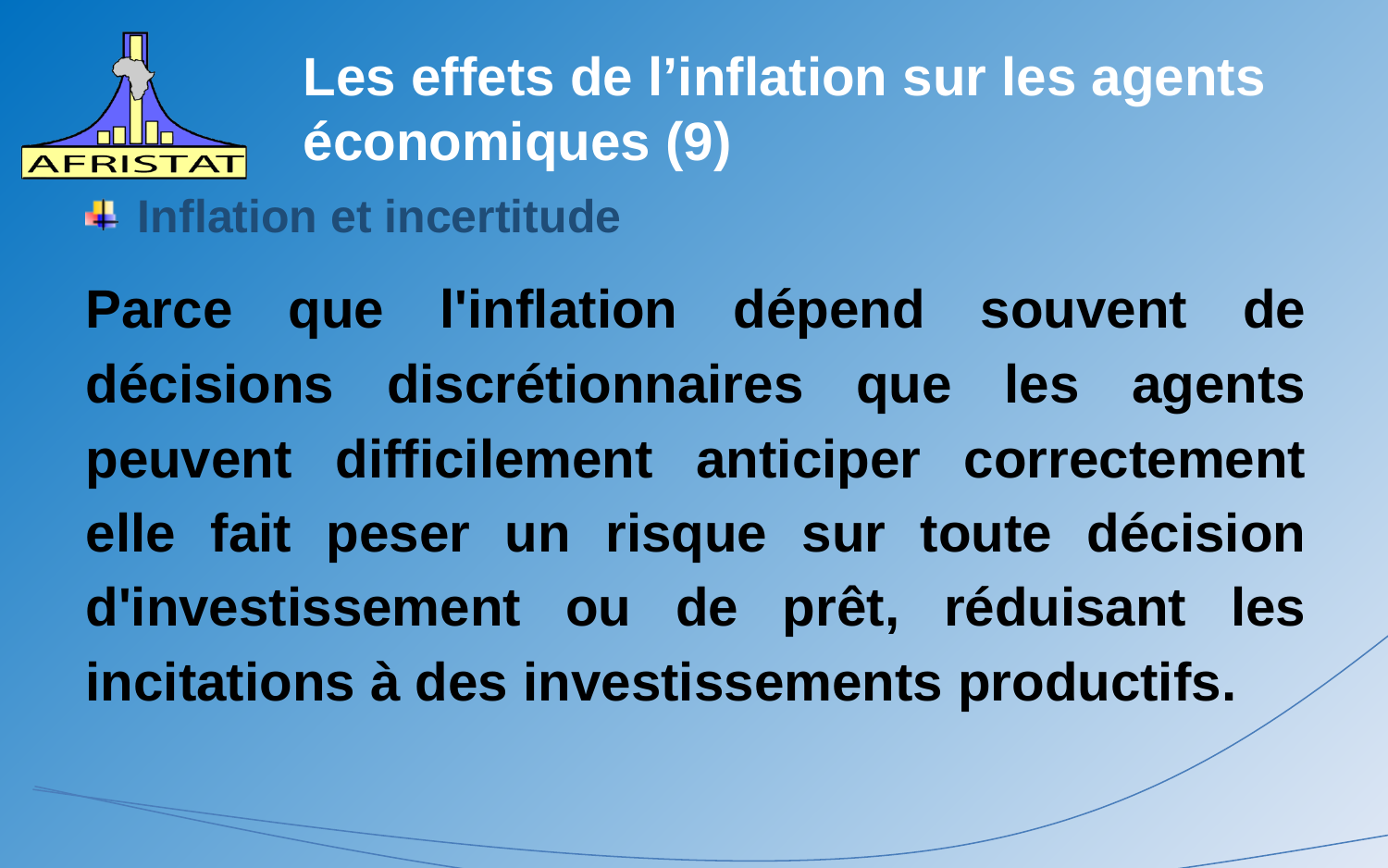

# Les effets de l’inflation sur les agents économiques (9)
Inflation et incertitude
Parce que l'inflation dépend souvent de décisions discrétionnaires que les agents peuvent difficilement anticiper correctement elle fait peser un risque sur toute décision d'investissement ou de prêt, réduisant les incitations à des investissements productifs.